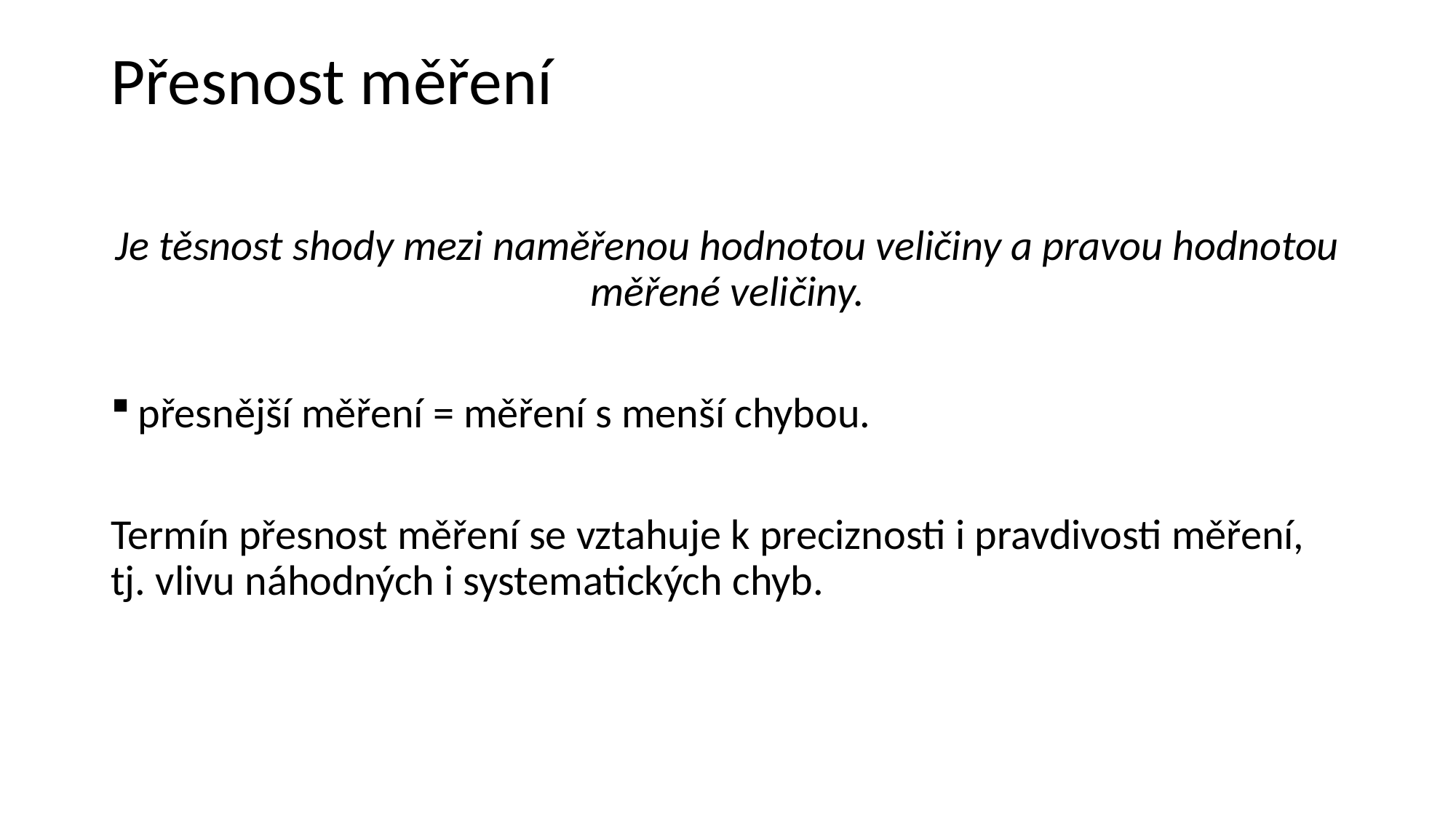

# Přesnost měření
Je těsnost shody mezi naměřenou hodnotou veličiny a pravou hodnotou měřené veličiny.

přesnější měření = měření s menší chybou.

Termín přesnost měření se vztahuje k preciznosti i pravdivosti měření, tj. vlivu náhodných i systematických chyb.